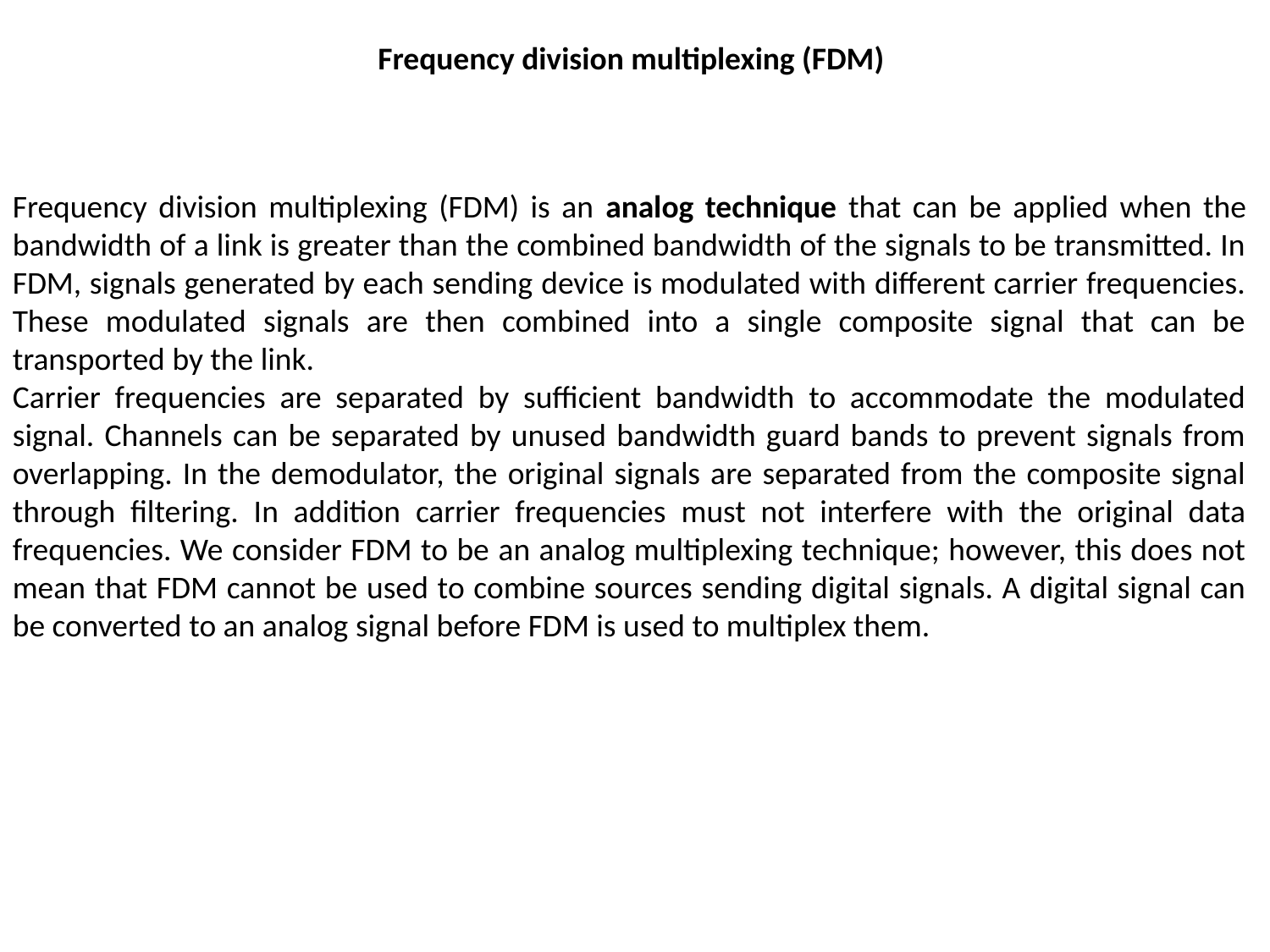

Frequency division multiplexing (FDM)
Frequency division multiplexing (FDM) is an analog technique that can be applied when the bandwidth of a link is greater than the combined bandwidth of the signals to be transmitted. In FDM, signals generated by each sending device is modulated with different carrier frequencies. These modulated signals are then combined into a single composite signal that can be transported by the link.
Carrier frequencies are separated by sufficient bandwidth to accommodate the modulated signal. Channels can be separated by unused bandwidth guard bands to prevent signals from overlapping. In the demodulator, the original signals are separated from the composite signal through filtering. In addition carrier frequencies must not interfere with the original data frequencies. We consider FDM to be an analog multiplexing technique; however, this does not mean that FDM cannot be used to combine sources sending digital signals. A digital signal can be converted to an analog signal before FDM is used to multiplex them.